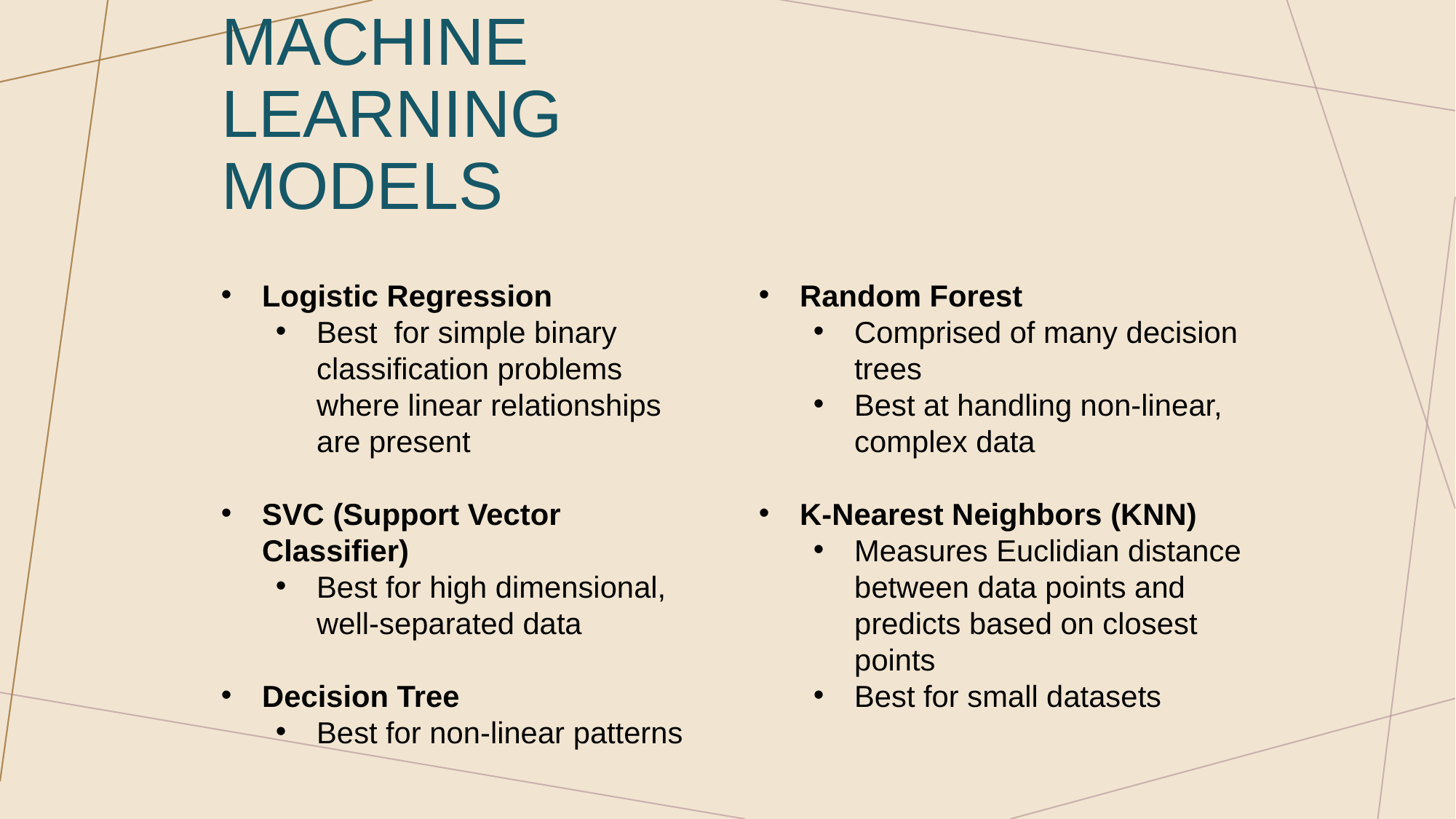

# Machine learning models
Logistic Regression
Best  for simple binary classification problems where linear relationships are present

SVC (Support Vector Classifier)
Best for high dimensional, well-separated data

Decision Tree
Best for non-linear patterns
Random Forest
Comprised of many decision trees
Best at handling non-linear, complex data

K-Nearest Neighbors (KNN)
Measures Euclidian distance between data points and predicts based on closest points
Best for small datasets